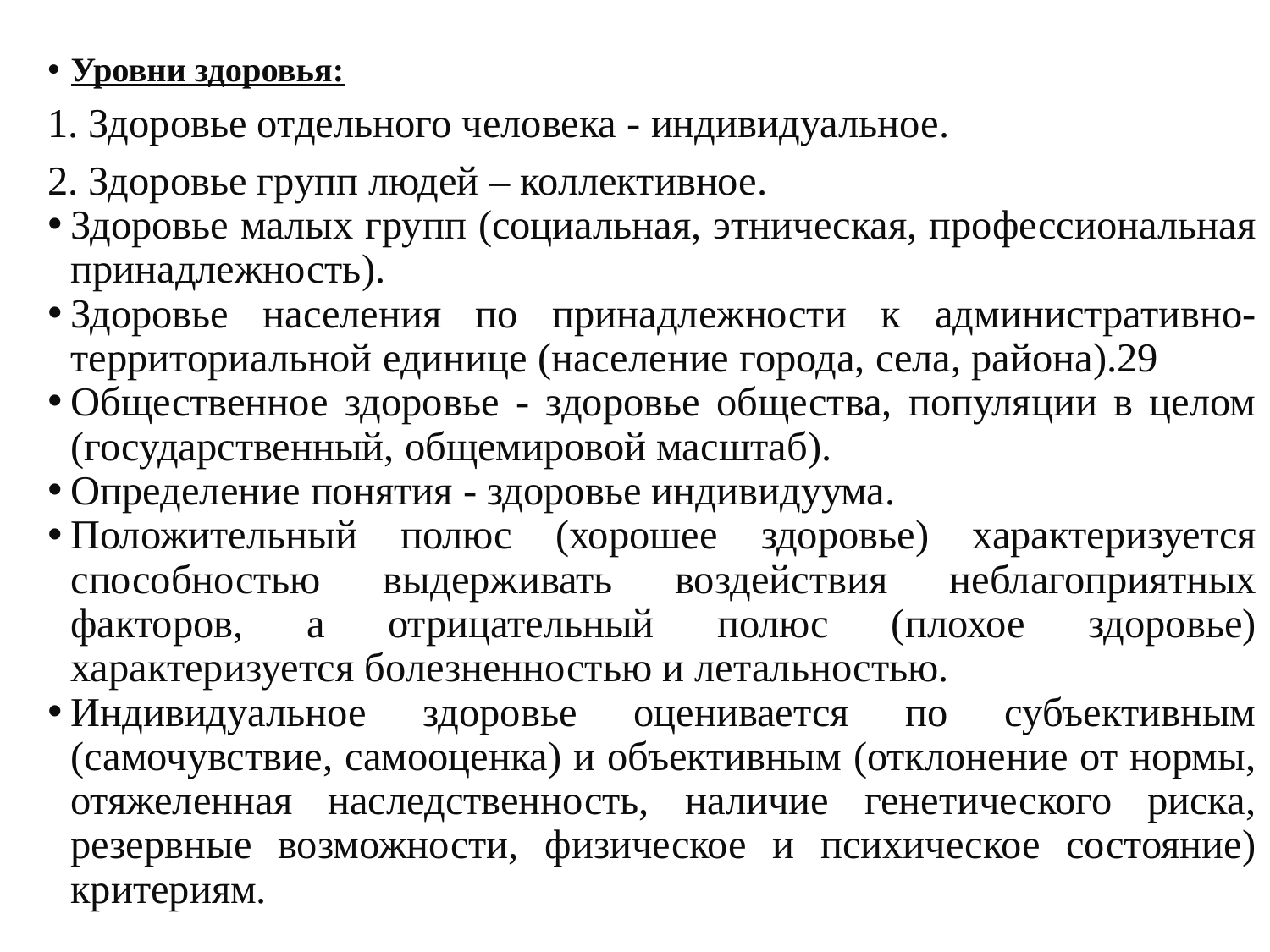

Уровни здоровья:
1. Здоровье отдельного человека - индивидуальное.
2. Здоровье групп людей – коллективное.
Здоровье малых групп (социальная, этническая, профессиональная принадлежность).
Здоровье населения по принадлежности к административно-территориальной единице (население города, села, района).29
Общественное здоровье - здоровье общества, популяции в целом (государственный, общемировой масштаб).
Определение понятия - здоровье индивидуума.
Положительный полюс (хорошее здоровье) характеризуется способностью выдерживать воздействия неблагоприятных факторов, а отрицательный полюс (плохое здоровье) характеризуется болезненностью и летальностью.
Индивидуальное здоровье оценивается по субъективным (самочувствие, самооценка) и объективным (отклонение от нормы, отяжеленная наследственность, наличие генетического риска, резервные возможности, физическое и психическое состояние) критериям.